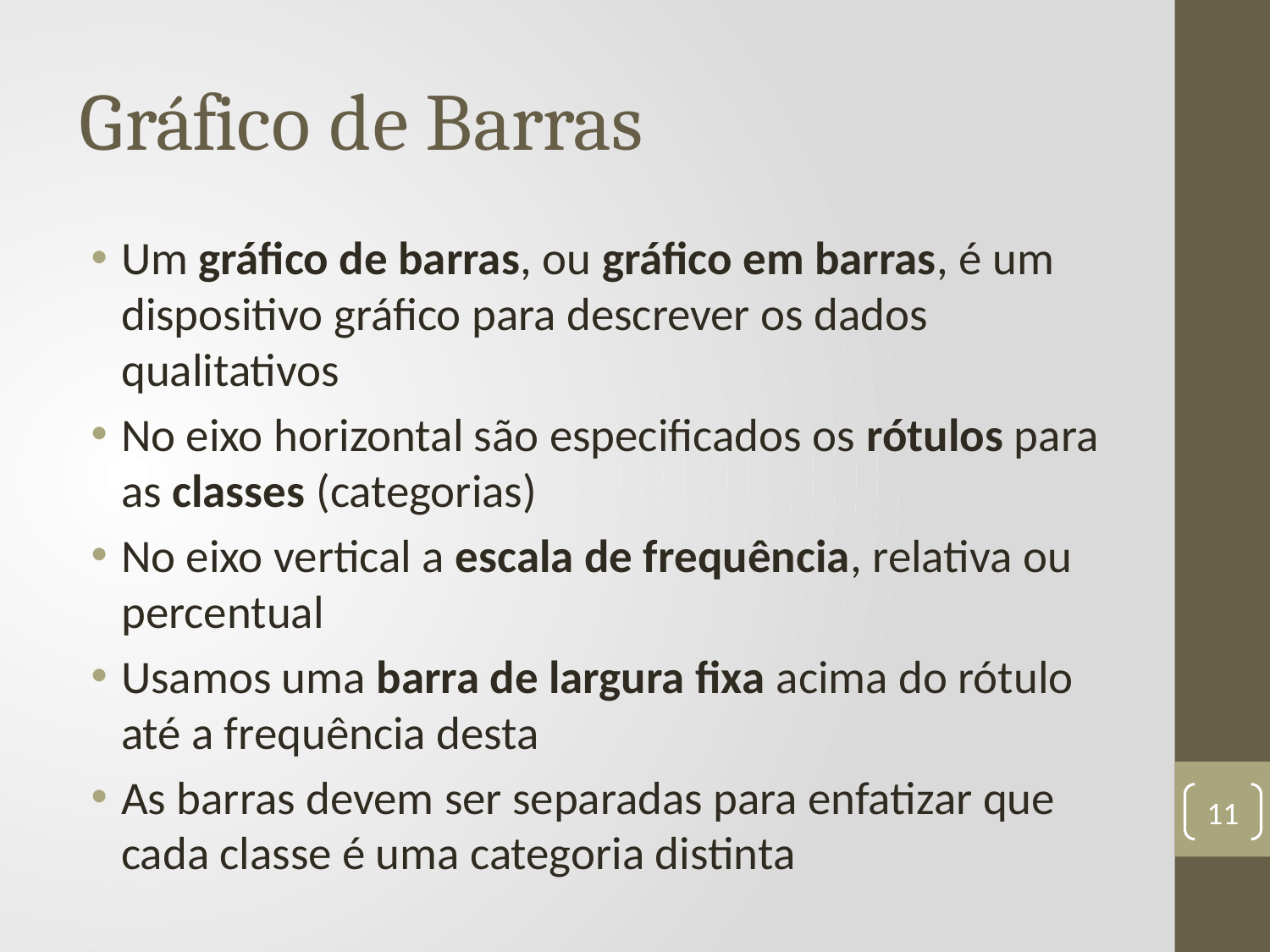

# Gráfico de Barras
Um gráfico de barras, ou gráfico em barras, é um dispositivo gráfico para descrever os dados qualitativos
No eixo horizontal são especificados os rótulos para as classes (categorias)
No eixo vertical a escala de frequência, relativa ou percentual
Usamos uma barra de largura fixa acima do rótulo até a frequência desta
As barras devem ser separadas para enfatizar que cada classe é uma categoria distinta

11